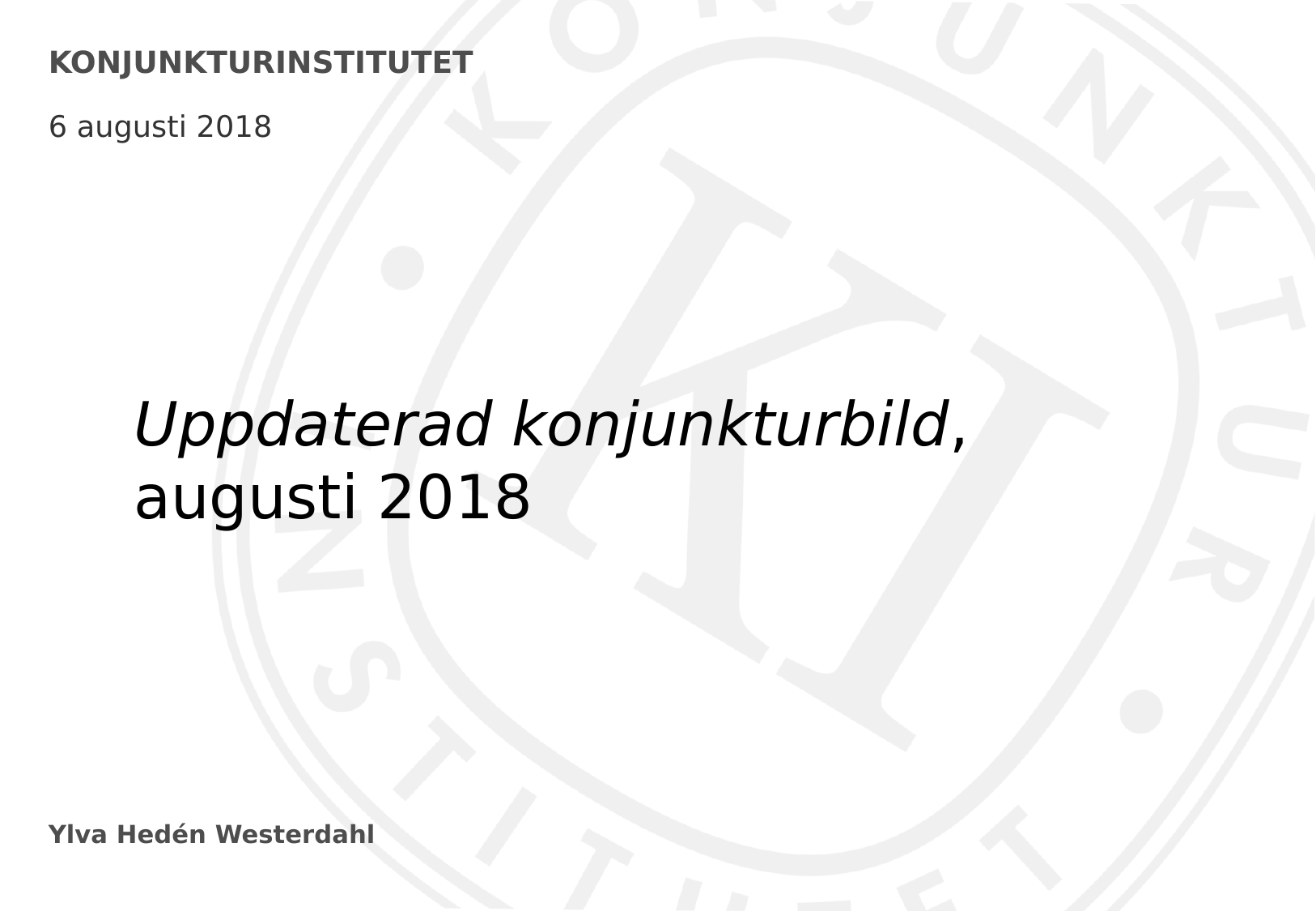

# KONJUNKTURINSTITUTET
6 augusti 2018
Uppdaterad konjunkturbild, augusti 2018
Ylva Hedén Westerdahl